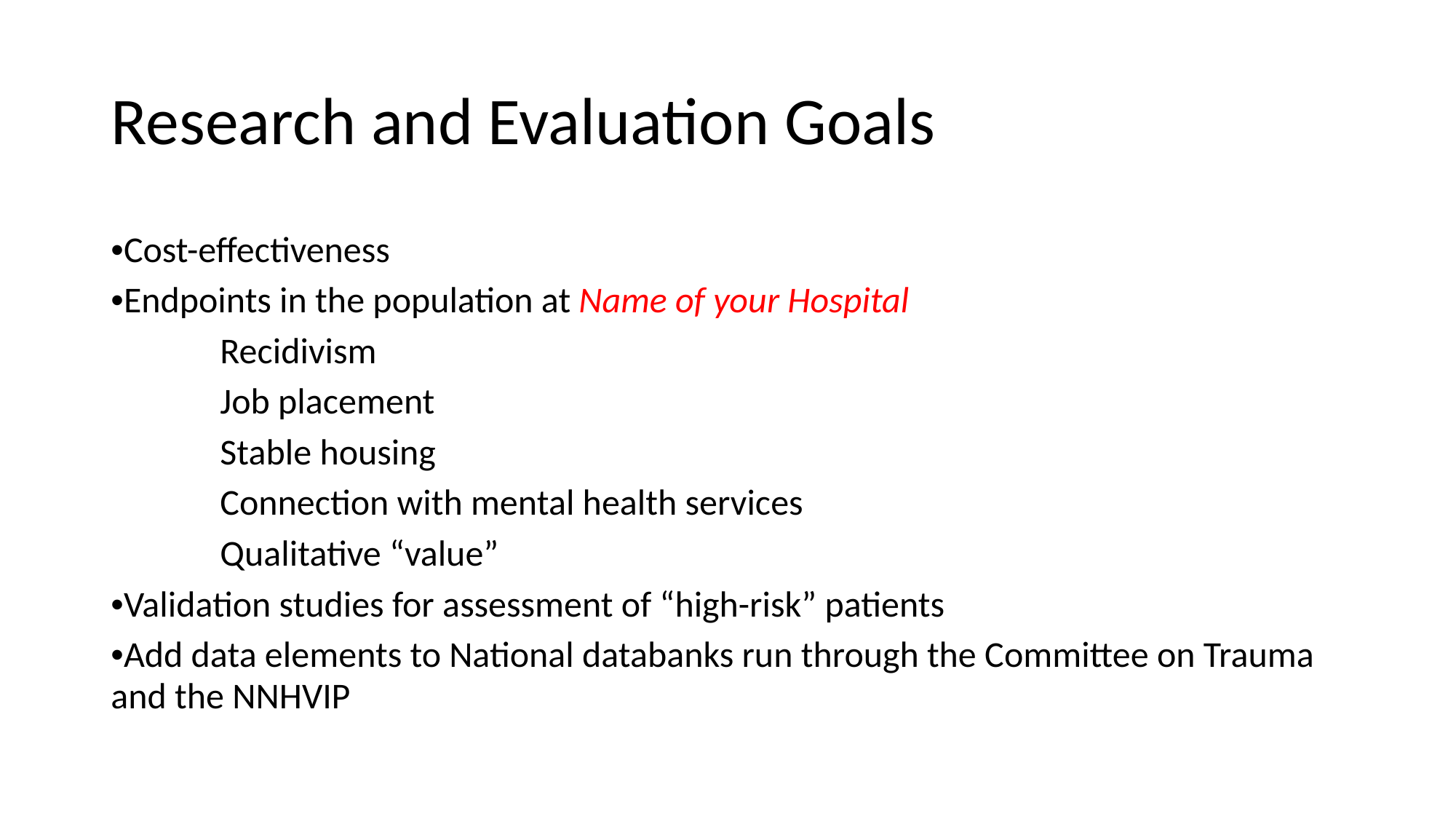

# Research and Evaluation Goals
•Cost-effectiveness
•Endpoints in the population at Name of your Hospital
	Recidivism
	Job placement
	Stable housing
	Connection with mental health services
	Qualitative “value”
•Validation studies for assessment of “high-risk” patients
•Add data elements to National databanks run through the Committee on Trauma and the NNHVIP